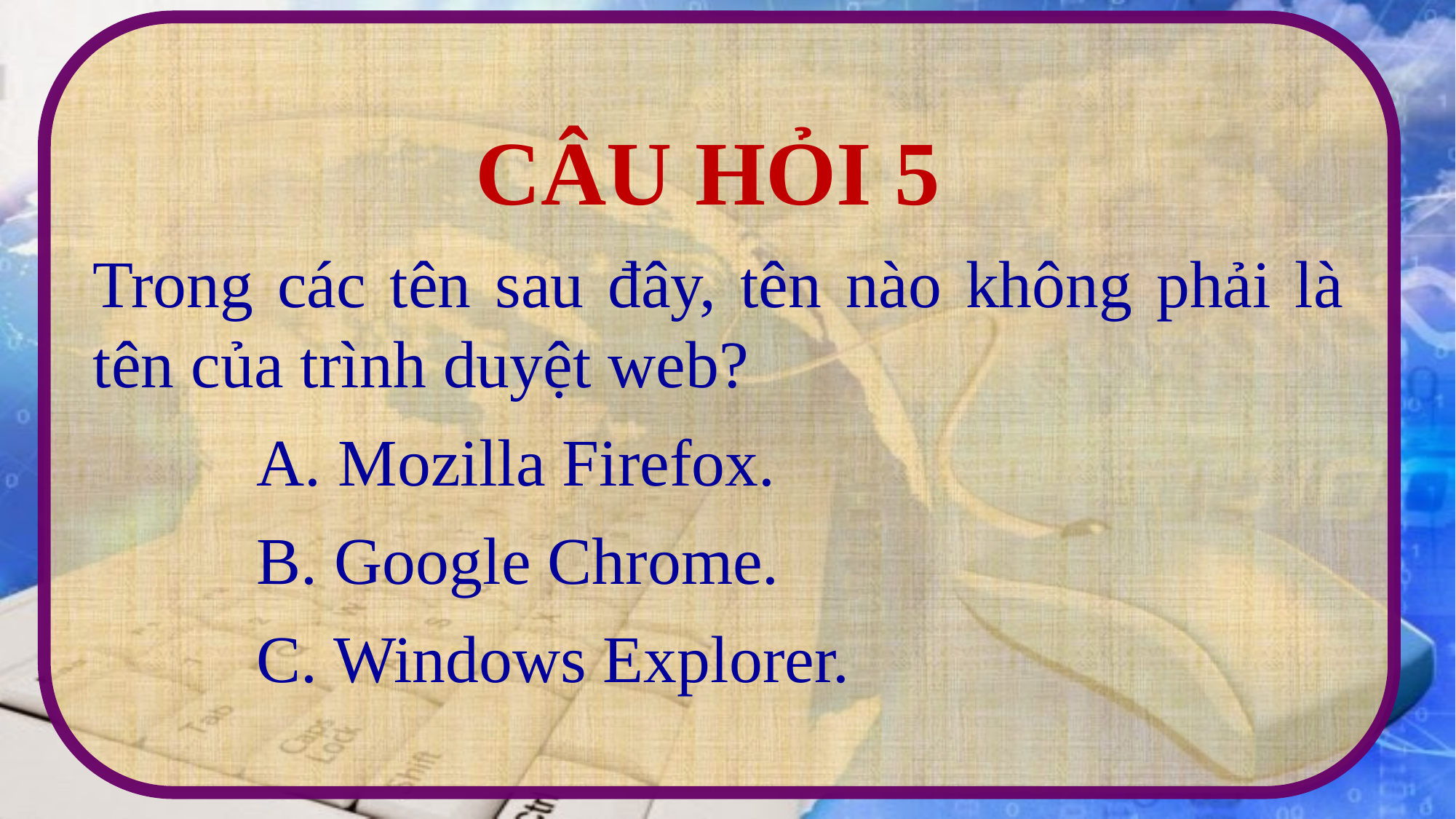

CÂU HỎI 5
Trong các tên sau đây, tên nào không phải là tên của trình duyệt web?
A. Mozilla Firefox.
B. Google Chrome.
C. Windows Explorer.